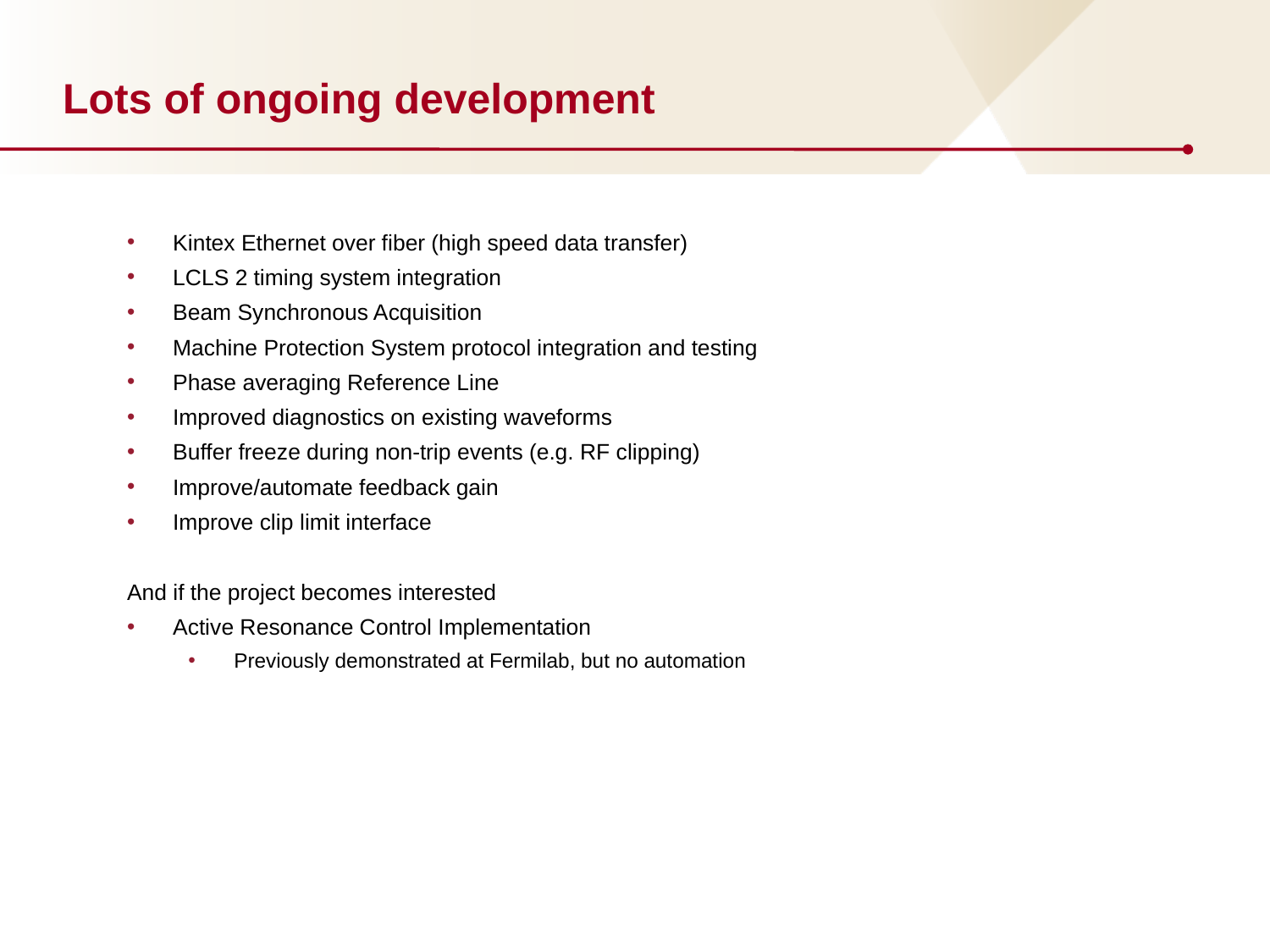

# Lots of ongoing development
Kintex Ethernet over fiber (high speed data transfer)
LCLS 2 timing system integration
Beam Synchronous Acquisition
Machine Protection System protocol integration and testing
Phase averaging Reference Line
Improved diagnostics on existing waveforms
Buffer freeze during non-trip events (e.g. RF clipping)
Improve/automate feedback gain
Improve clip limit interface

And if the project becomes interested
Active Resonance Control Implementation
Previously demonstrated at Fermilab, but no automation